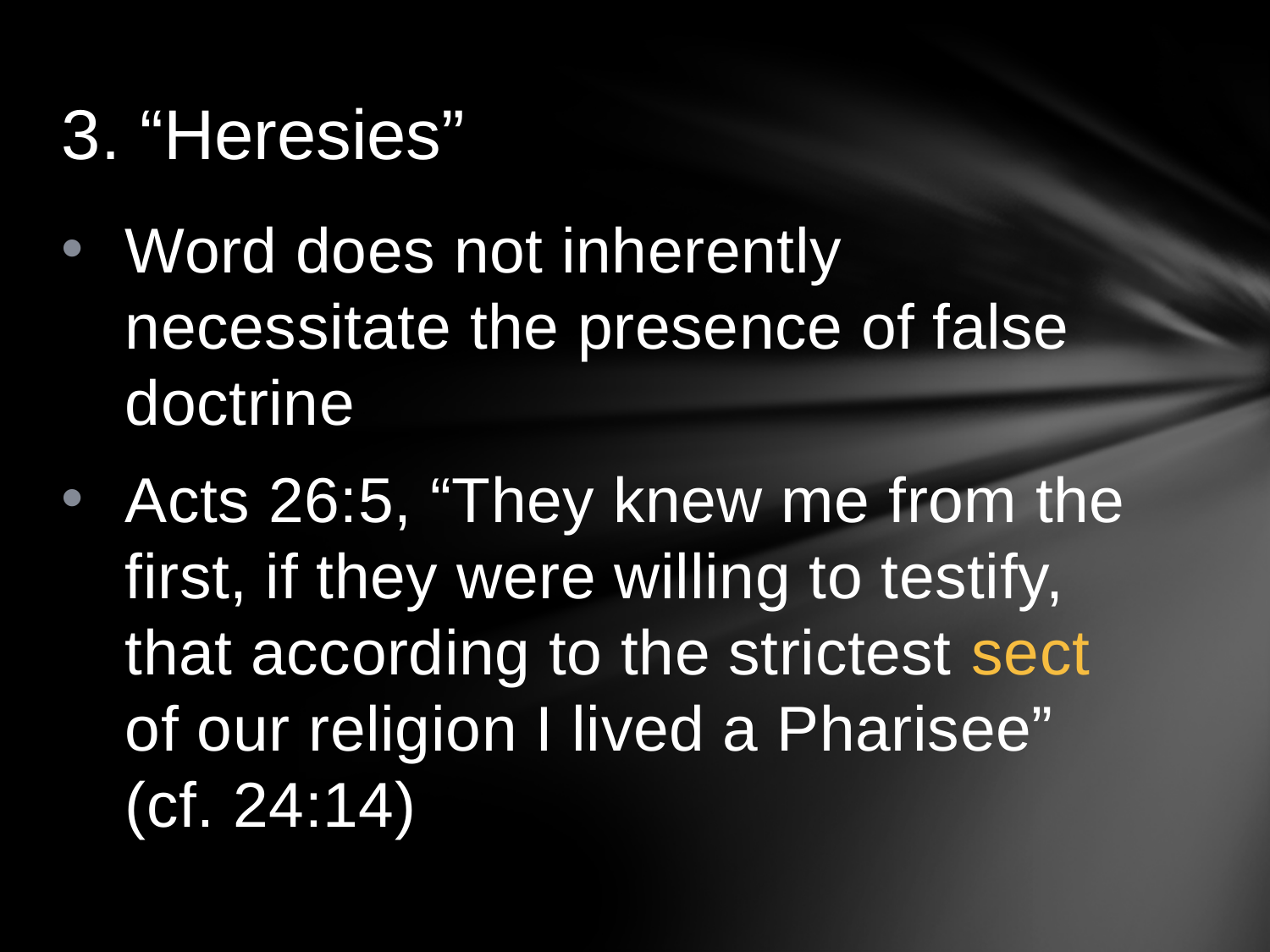

# 3. “Heresies”
Word does not inherently necessitate the presence of false doctrine
Acts 26:5, “They knew me from the first, if they were willing to testify, that according to the strictest sect of our religion I lived a Pharisee” (cf. 24:14)